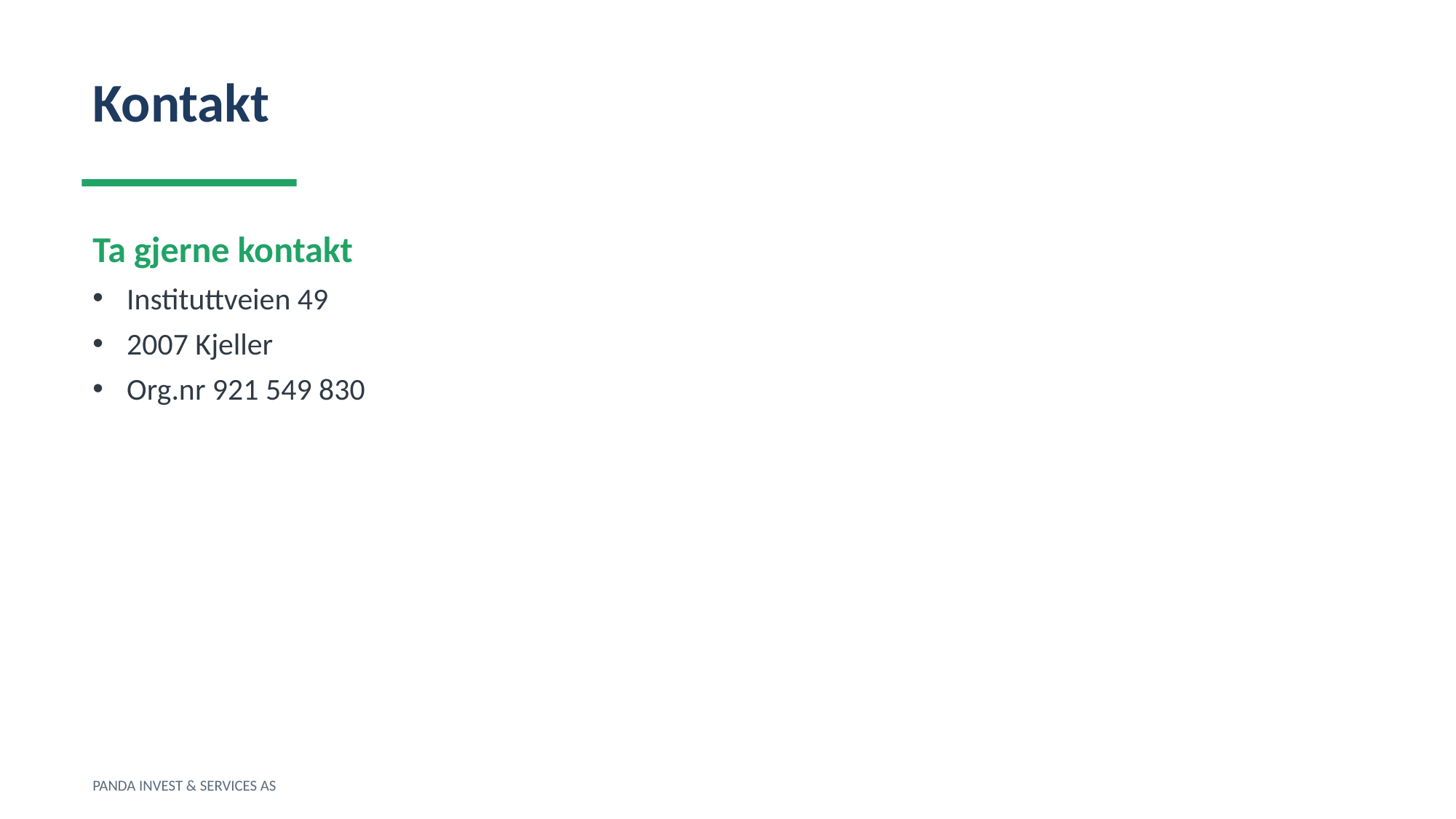

Kontakt

Ta gjerne kontakt
Instituttveien 49
2007 Kjeller
Org.nr 921 549 830
PANDA INVEST & SERVICES AS